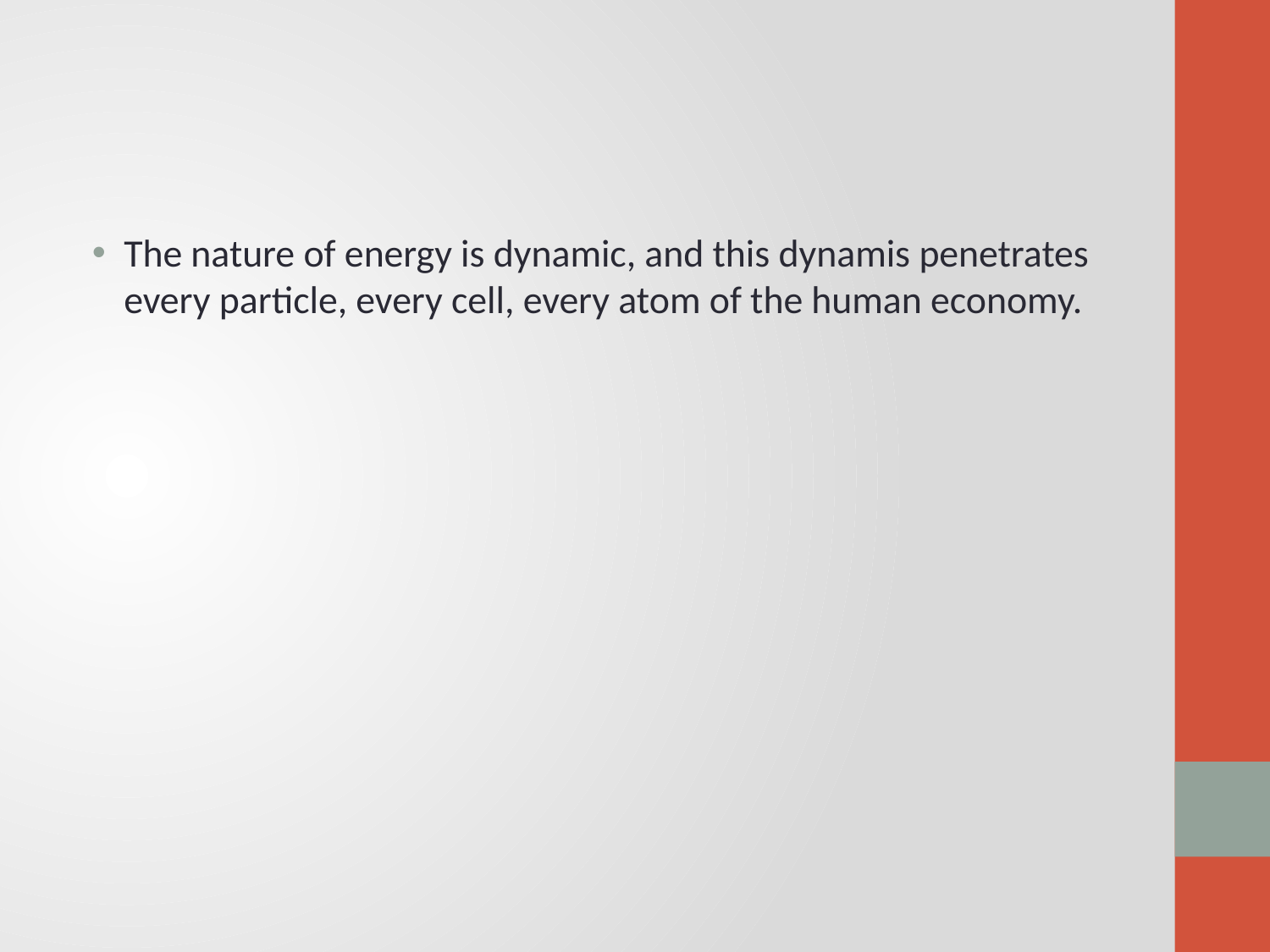

#
The nature of energy is dynamic, and this dynamis penetrates every particle, every cell, every atom of the human economy.